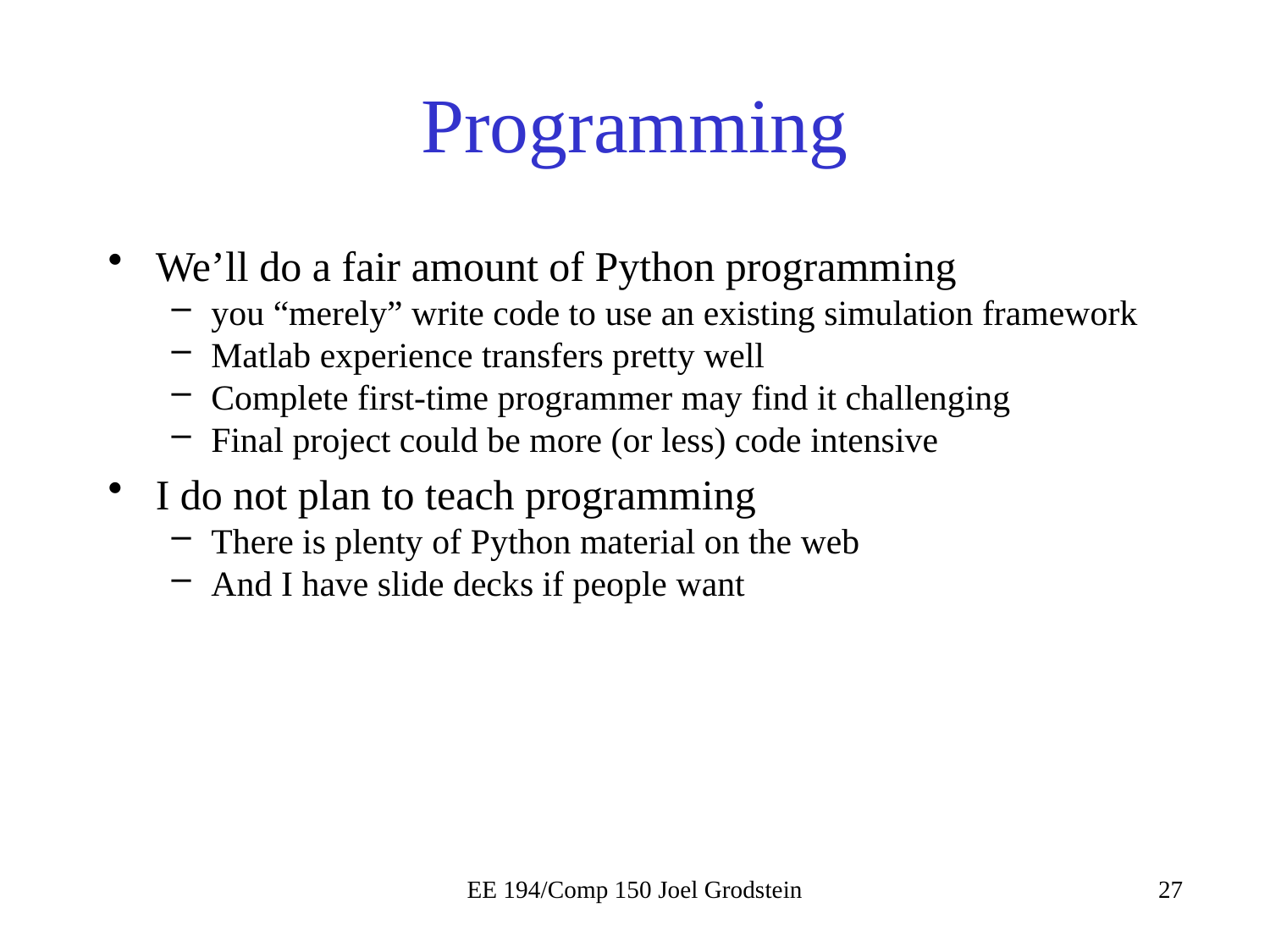

# Programming
We’ll do a fair amount of Python programming
you “merely” write code to use an existing simulation framework
Matlab experience transfers pretty well
Complete first-time programmer may find it challenging
Final project could be more (or less) code intensive
I do not plan to teach programming
There is plenty of Python material on the web
And I have slide decks if people want
EE 194/Comp 150 Joel Grodstein